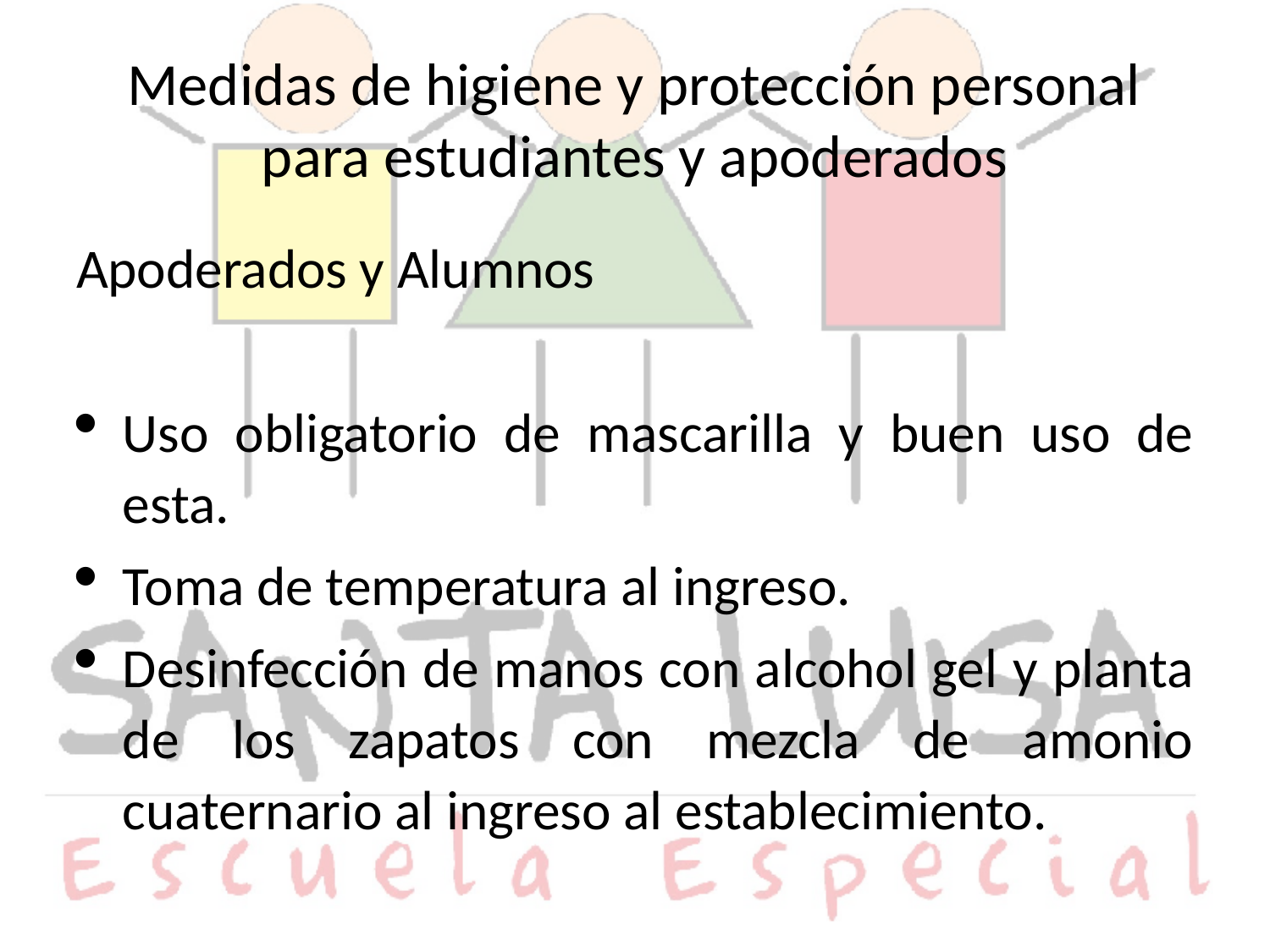

# Medidas de higiene y protección personal para estudiantes y apoderados
Apoderados y Alumnos

Uso obligatorio de mascarilla y buen uso de esta.
Toma de temperatura al ingreso.
Desinfección de manos con alcohol gel y planta de los zapatos con mezcla de amonio cuaternario al ingreso al establecimiento.